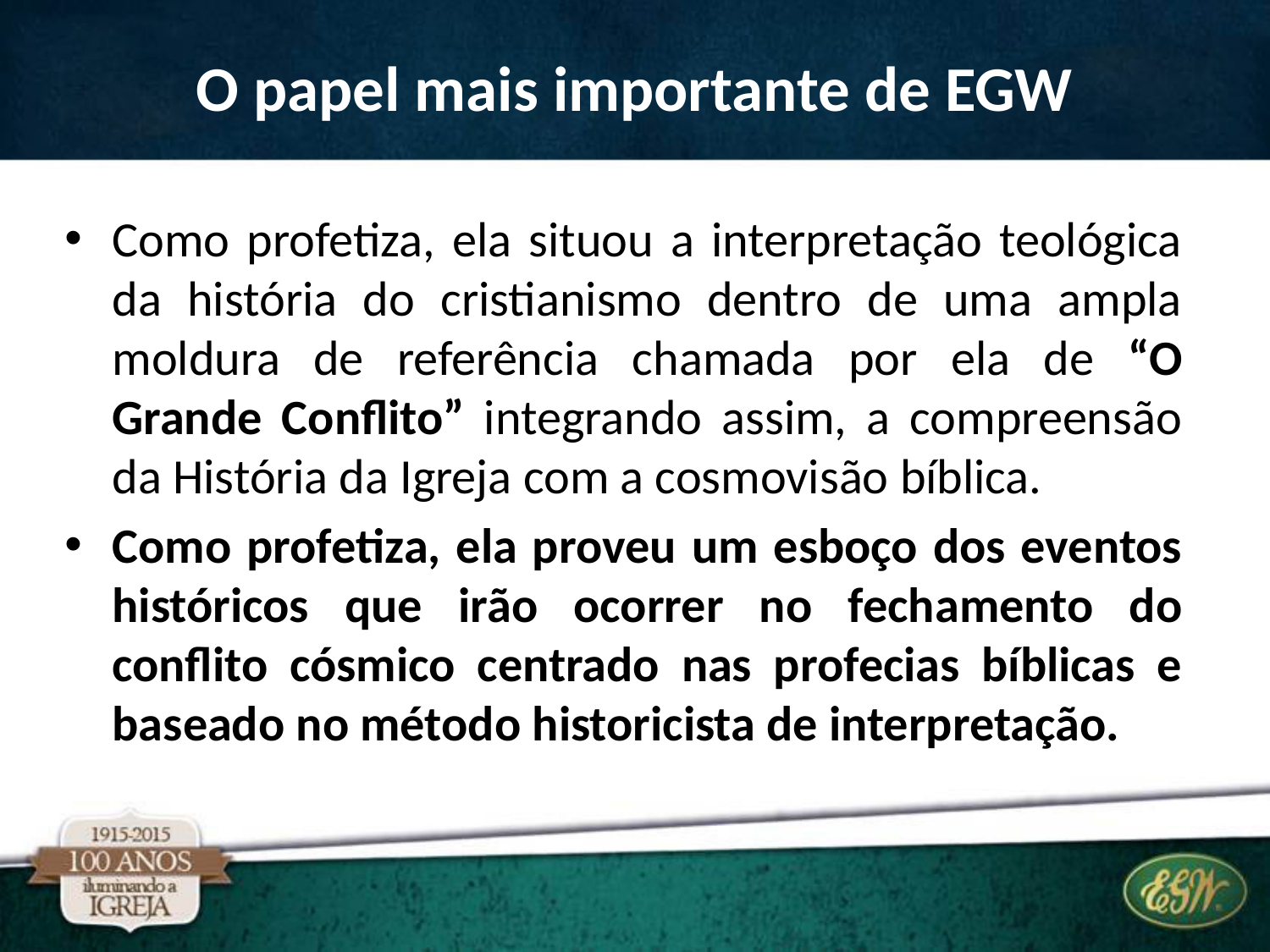

# O papel mais importante de EGW
Como profetiza, ela situou a interpretação teológica da história do cristianismo dentro de uma ampla moldura de referência chamada por ela de “O Grande Conflito” integrando assim, a compreensão da História da Igreja com a cosmovisão bíblica.
Como profetiza, ela proveu um esboço dos eventos históricos que irão ocorrer no fechamento do conflito cósmico centrado nas profecias bíblicas e baseado no método historicista de interpretação.